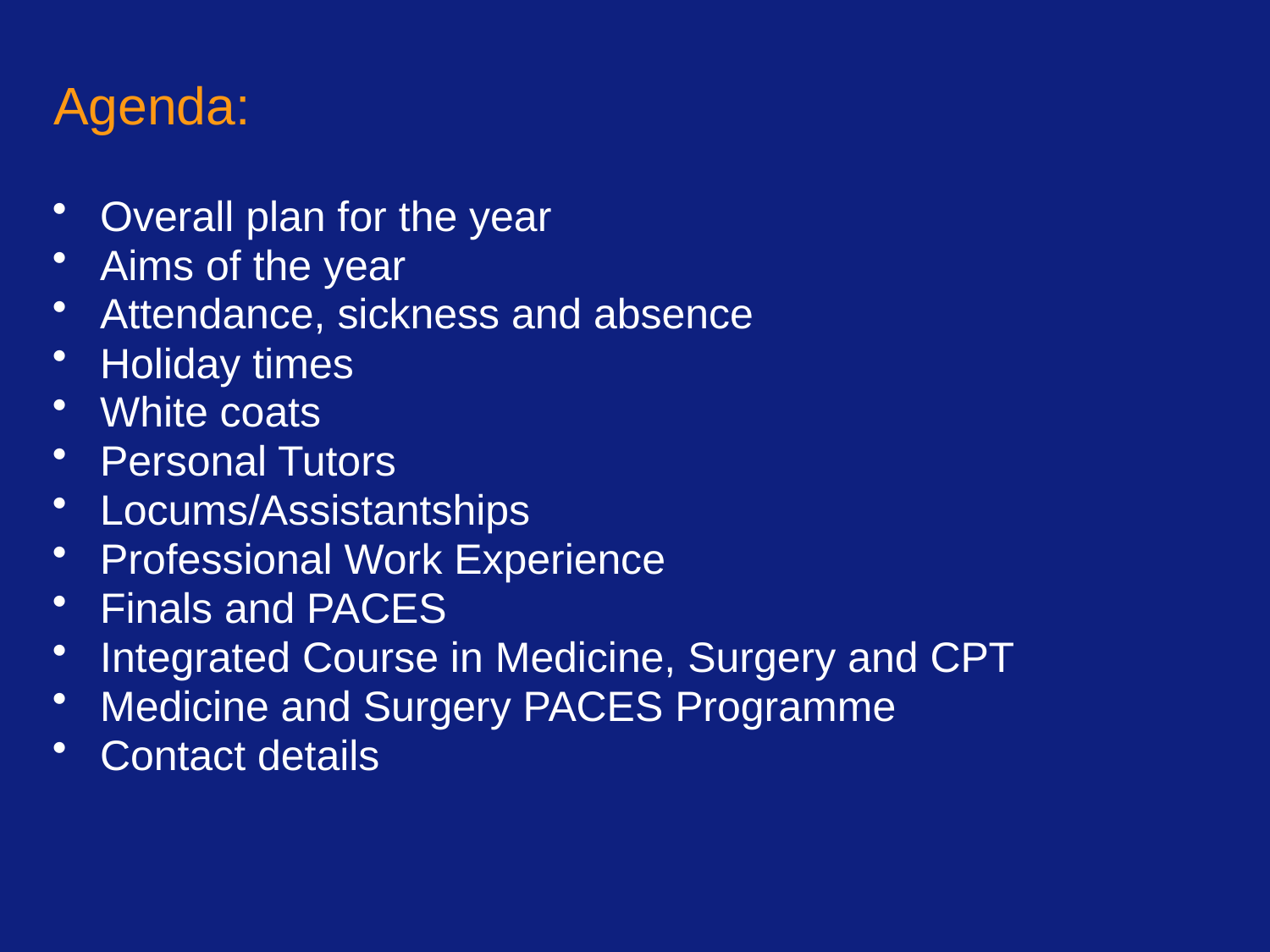

# Agenda:
Overall plan for the year
Aims of the year
Attendance, sickness and absence
Holiday times
White coats
Personal Tutors
Locums/Assistantships
Professional Work Experience
Finals and PACES
Integrated Course in Medicine, Surgery and CPT
Medicine and Surgery PACES Programme
Contact details